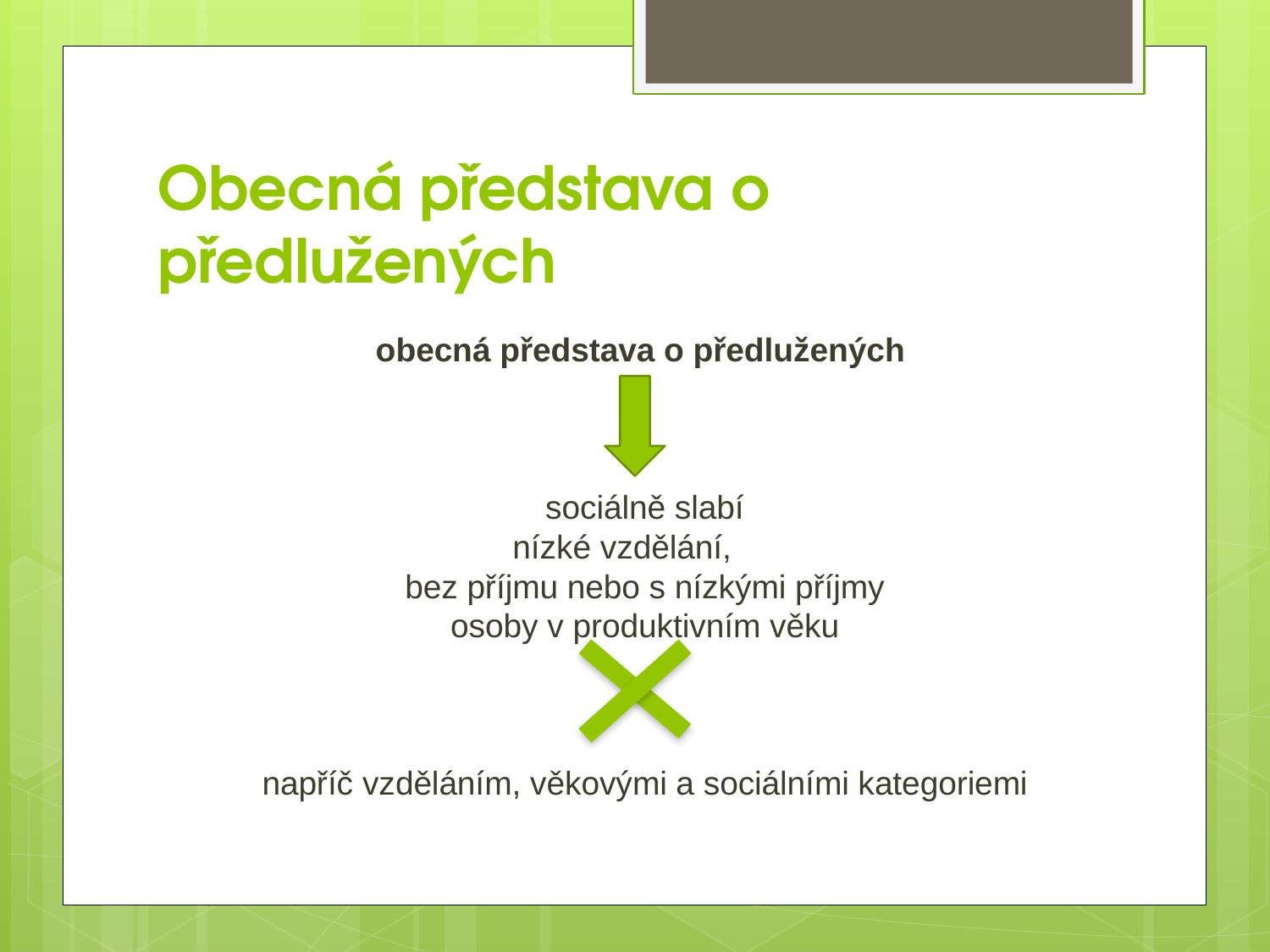

# Obecná představa o předlužených
obecná představa o předlužených

sociálně slabí
nízké vzdělání,
bez příjmu nebo s nízkými příjmy
osoby v produktivním věku

napříč vzděláním, věkovými a sociálními kategoriemi